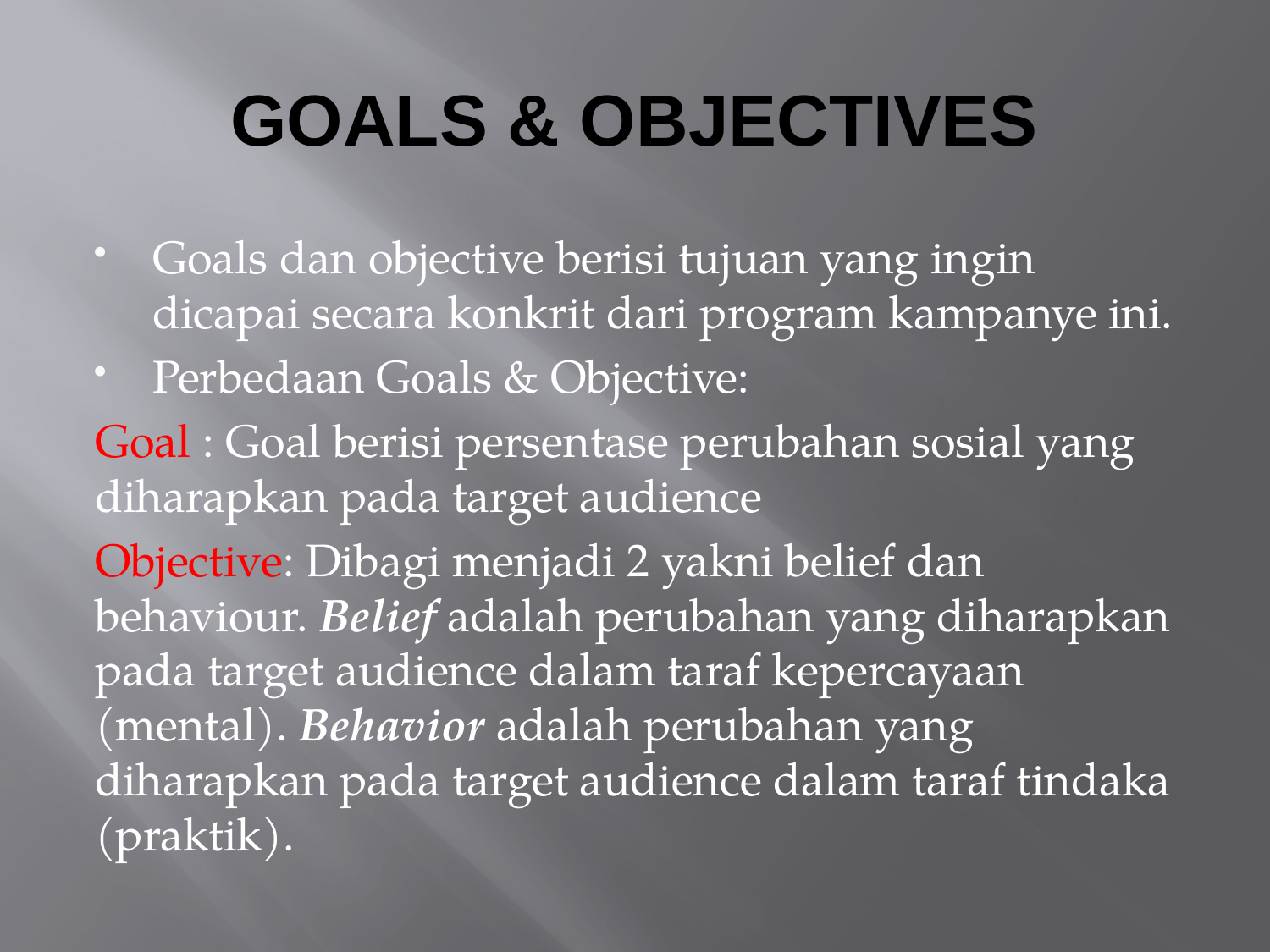

# GOALS & OBJECTIVES
Goals dan objective berisi tujuan yang ingin dicapai secara konkrit dari program kampanye ini.
Perbedaan Goals & Objective:
Goal : Goal berisi persentase perubahan sosial yang diharapkan pada target audience
Objective: Dibagi menjadi 2 yakni belief dan behaviour. Belief adalah perubahan yang diharapkan pada target audience dalam taraf kepercayaan (mental). Behavior adalah perubahan yang diharapkan pada target audience dalam taraf tindaka (praktik).